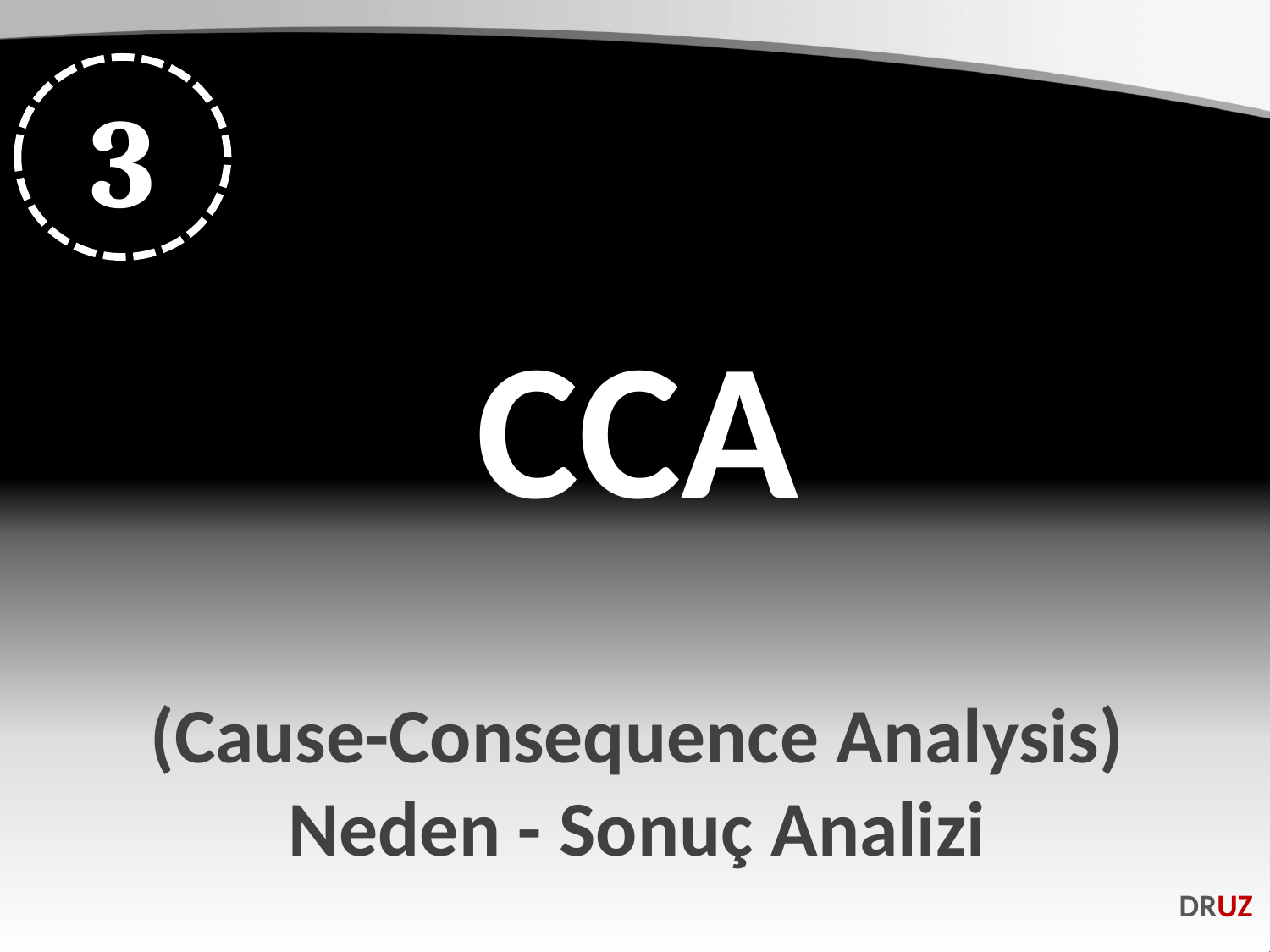

3

CCA
(Cause-Consequence Analysis)
Neden - Sonuç Analizi
DRUZ